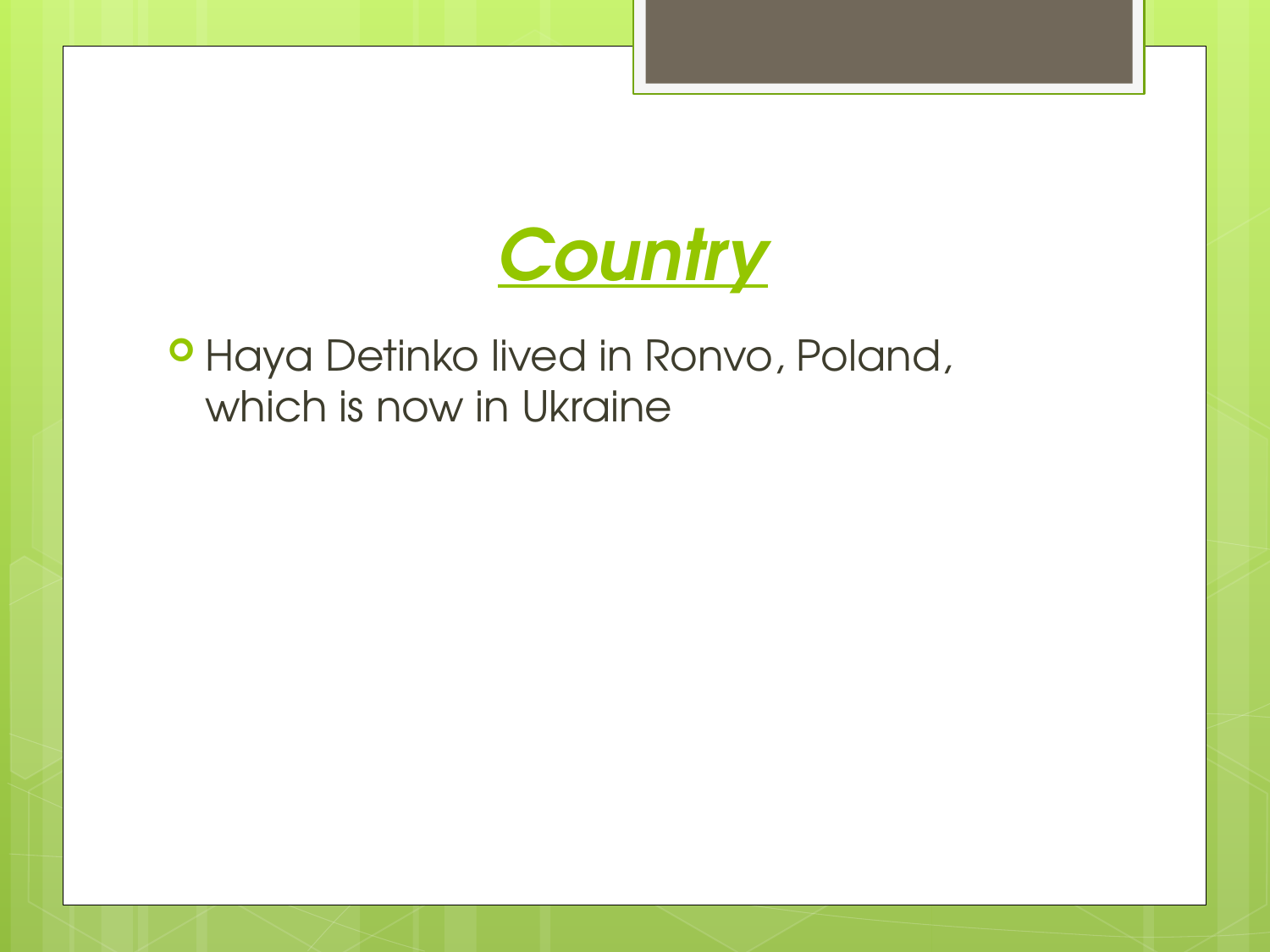

# Country
Haya Detinko lived in Ronvo, Poland, which is now in Ukraine